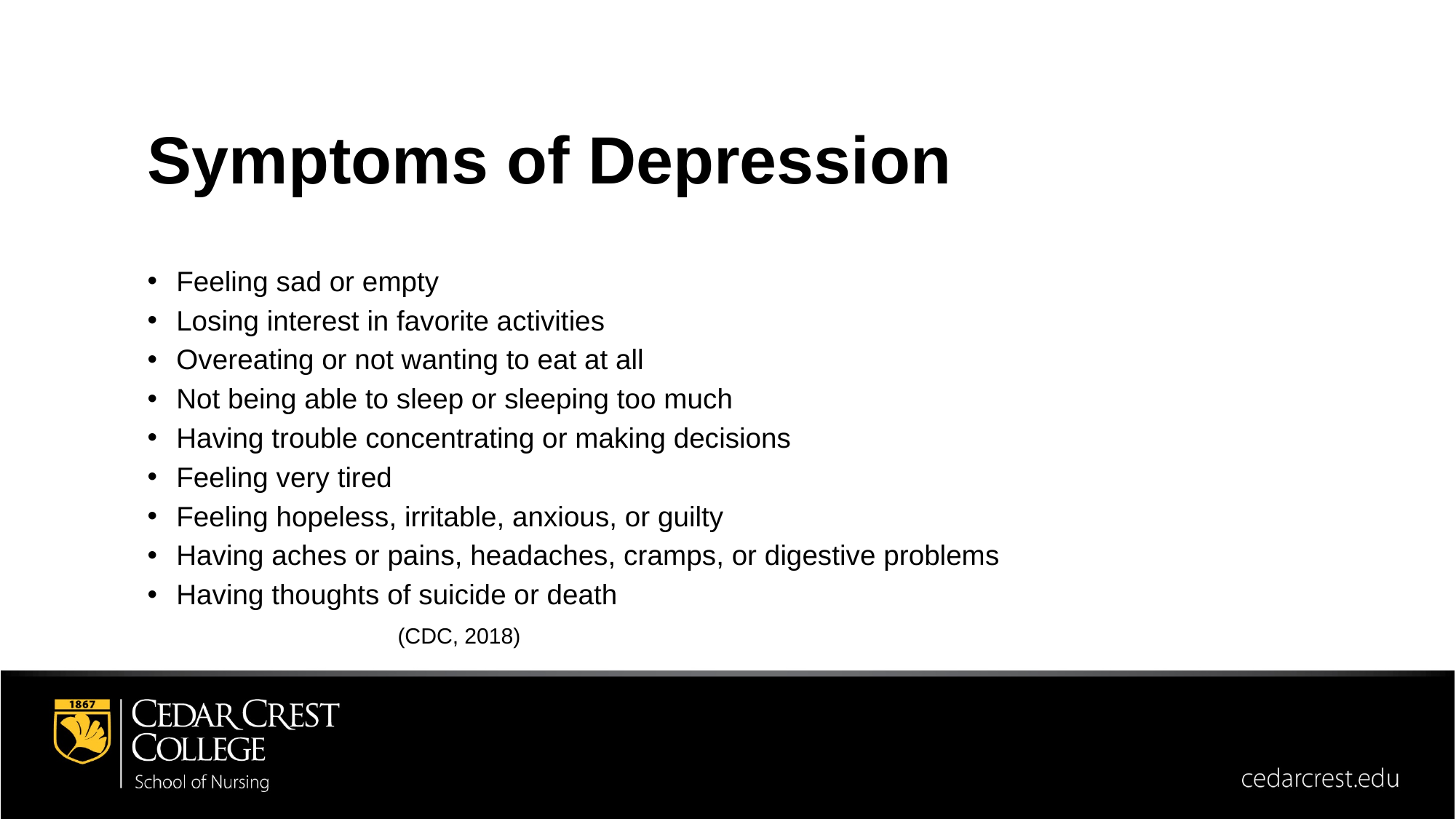

Symptoms of Depression

Feeling sad or empty
Losing interest in favorite activities
Overeating or not wanting to eat at all
Not being able to sleep or sleeping too much
Having trouble concentrating or making decisions
Feeling very tired
Feeling hopeless, irritable, anxious, or guilty
Having aches or pains, headaches, cramps, or digestive problems
Having thoughts of suicide or death
                                (CDC, 2018)